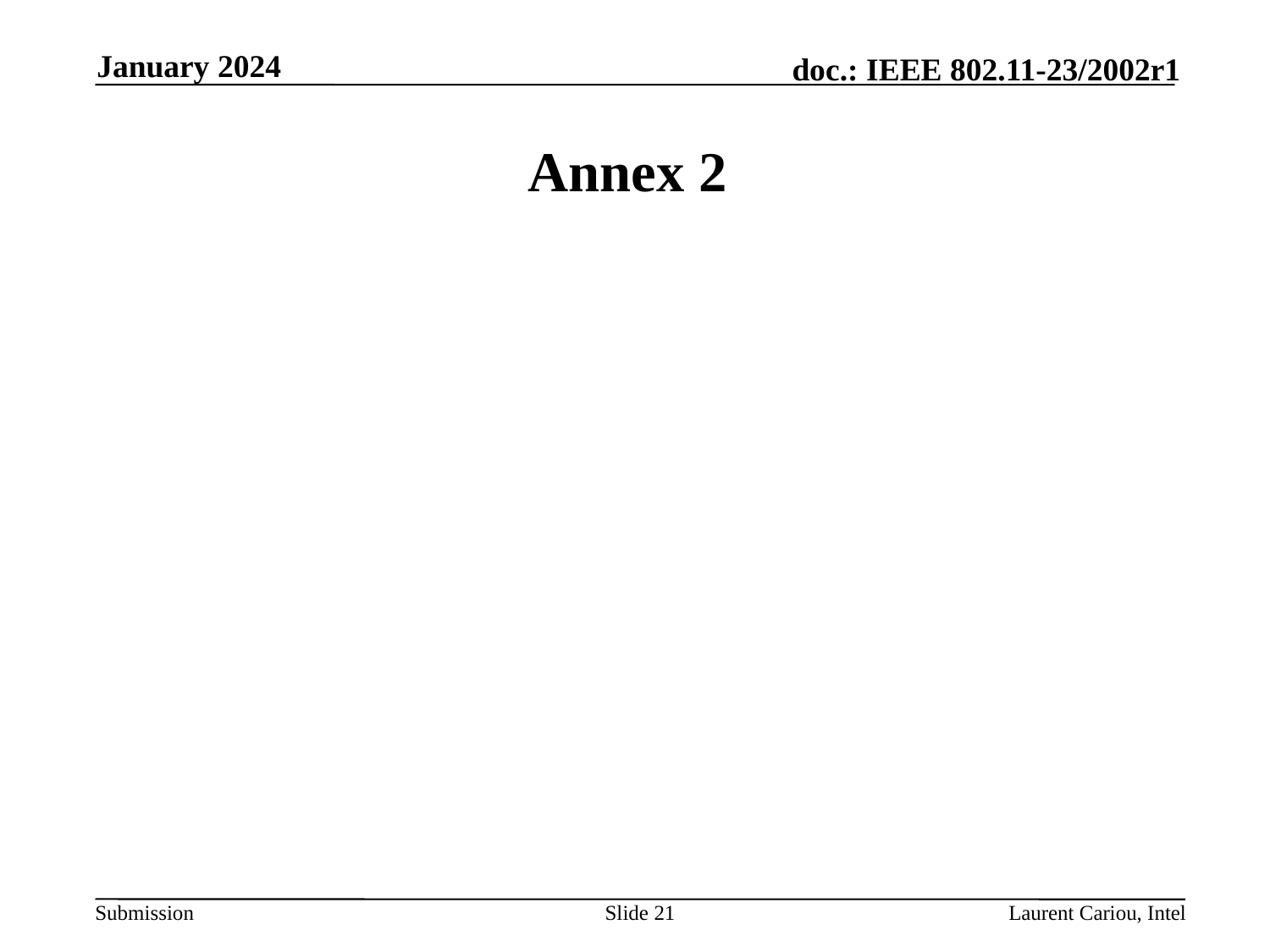

January 2024
# Annex 2

Slide 21
Laurent Cariou, Intel